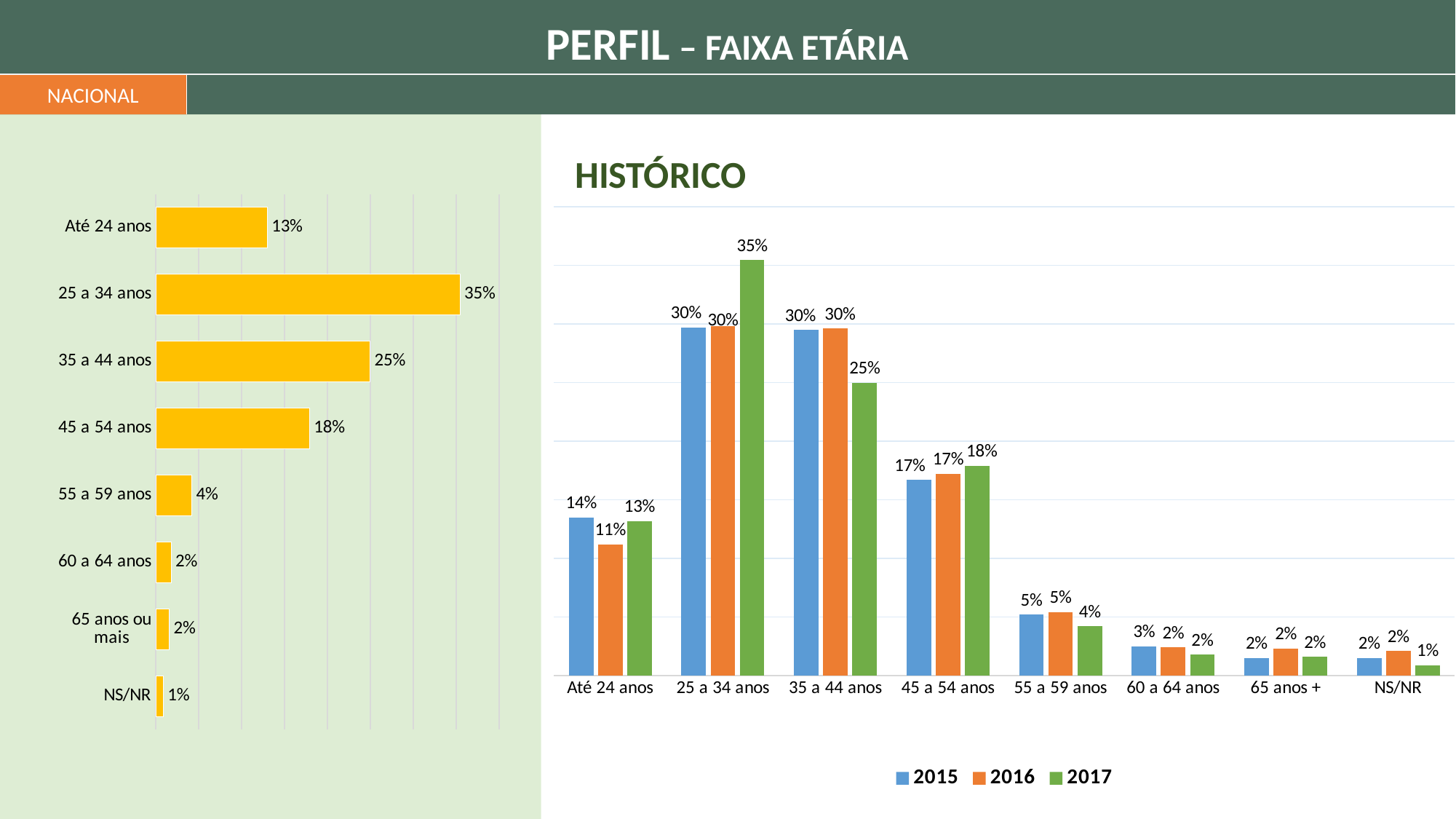

PERFIL – FAIXA ETÁRIA
NACIONAL
HISTÓRICO

### Chart

| Category | Série 1 |
|---|---|
| Até 24 anos | 0.13 |
| 25 a 34 anos | 0.3545250560957367 |
| 35 a 44 anos | 0.24981301421091998 |
| 45 a 54 anos | 0.1791323859386687 |
| 55 a 59 anos | 0.04207180254300673 |
| 60 a 64 anos | 0.01795063575168288 |
| 65 anos ou mais | 0.01589379207180254 |
| NS/NR | 0.008975317875841446 |

### Chart

| Category | 2015 | 2016 | 2017 |
|---|---|---|---|
| Até 24 anos | 0.135 | 0.112 | 0.13163799551234118 |
| 25 a 34 anos | 0.29700000000000015 | 0.29800000000000015 | 0.3545250560957367 |
| 35 a 44 anos | 0.2950000000000001 | 0.29600000000000015 | 0.24981301421091998 |
| 45 a 54 anos | 0.167 | 0.17200000000000001 | 0.1791323859386687 |
| 55 a 59 anos | 0.052 | 0.054 | 0.04207180254300673 |
| 60 a 64 anos | 0.025 | 0.024 | 0.01795063575168288 |
| 65 anos + | 0.014999999999999998 | 0.023 | 0.01589379207180254 |
| NS/NR | 0.014999999999999998 | 0.021000000000000008 | 0.008975317875841446 |